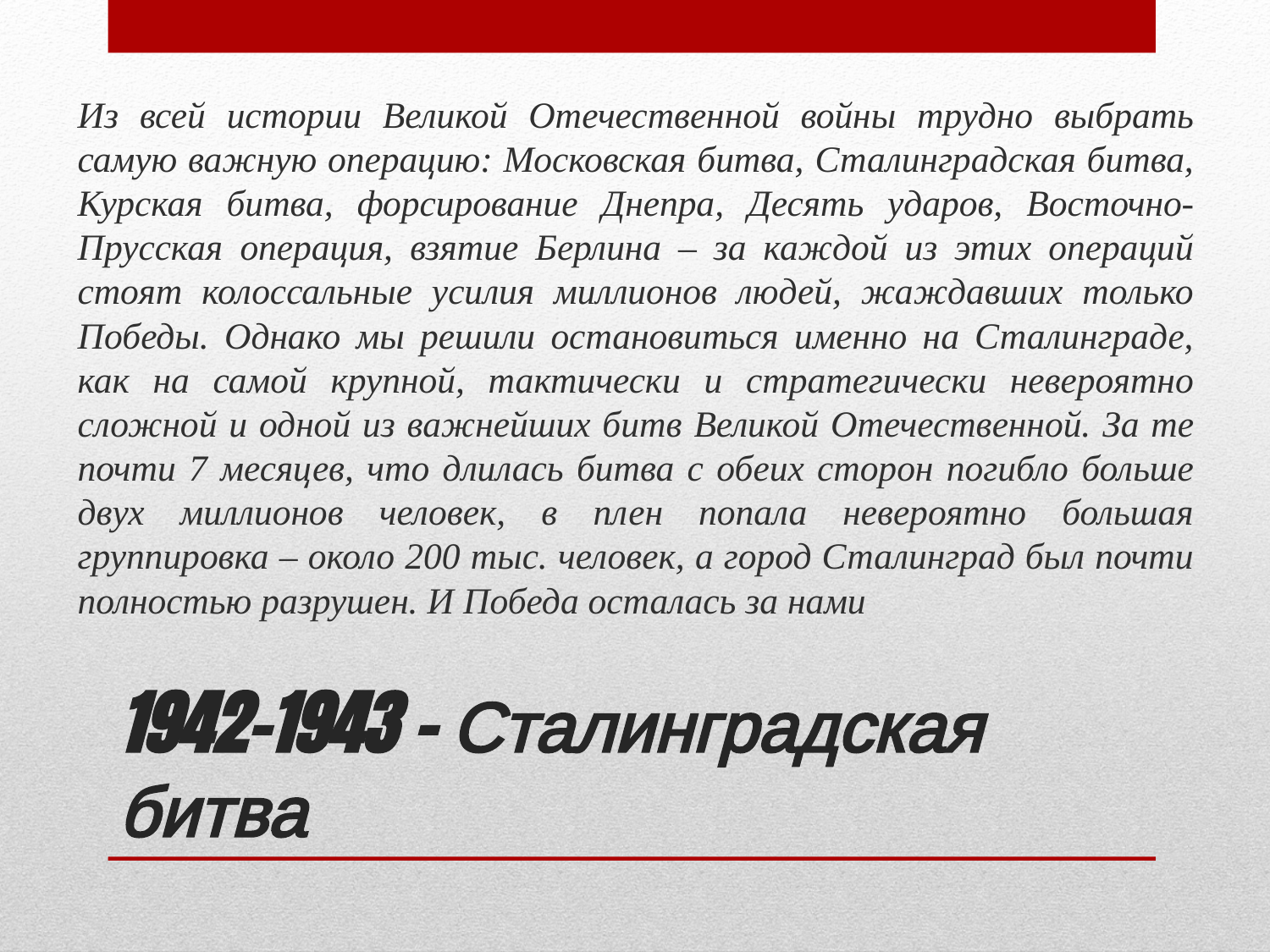

Из всей истории Великой Отечественной войны трудно выбрать самую важную операцию: Московская битва, Сталинградская битва, Курская битва, форсирование Днепра, Десять ударов, Восточно-Прусская операция, взятие Берлина – за каждой из этих операций стоят колоссальные усилия миллионов людей, жаждавших только Победы. Однако мы решили остановиться именно на Сталинграде, как на самой крупной, тактически и стратегически невероятно сложной и одной из важнейших битв Великой Отечественной. За те почти 7 месяцев, что длилась битва с обеих сторон погибло больше двух миллионов человек, в плен попала невероятно большая группировка – около 200 тыс. человек, а город Сталинград был почти полностью разрушен. И Победа осталась за нами
# 1942-1943 – Сталинградская битва